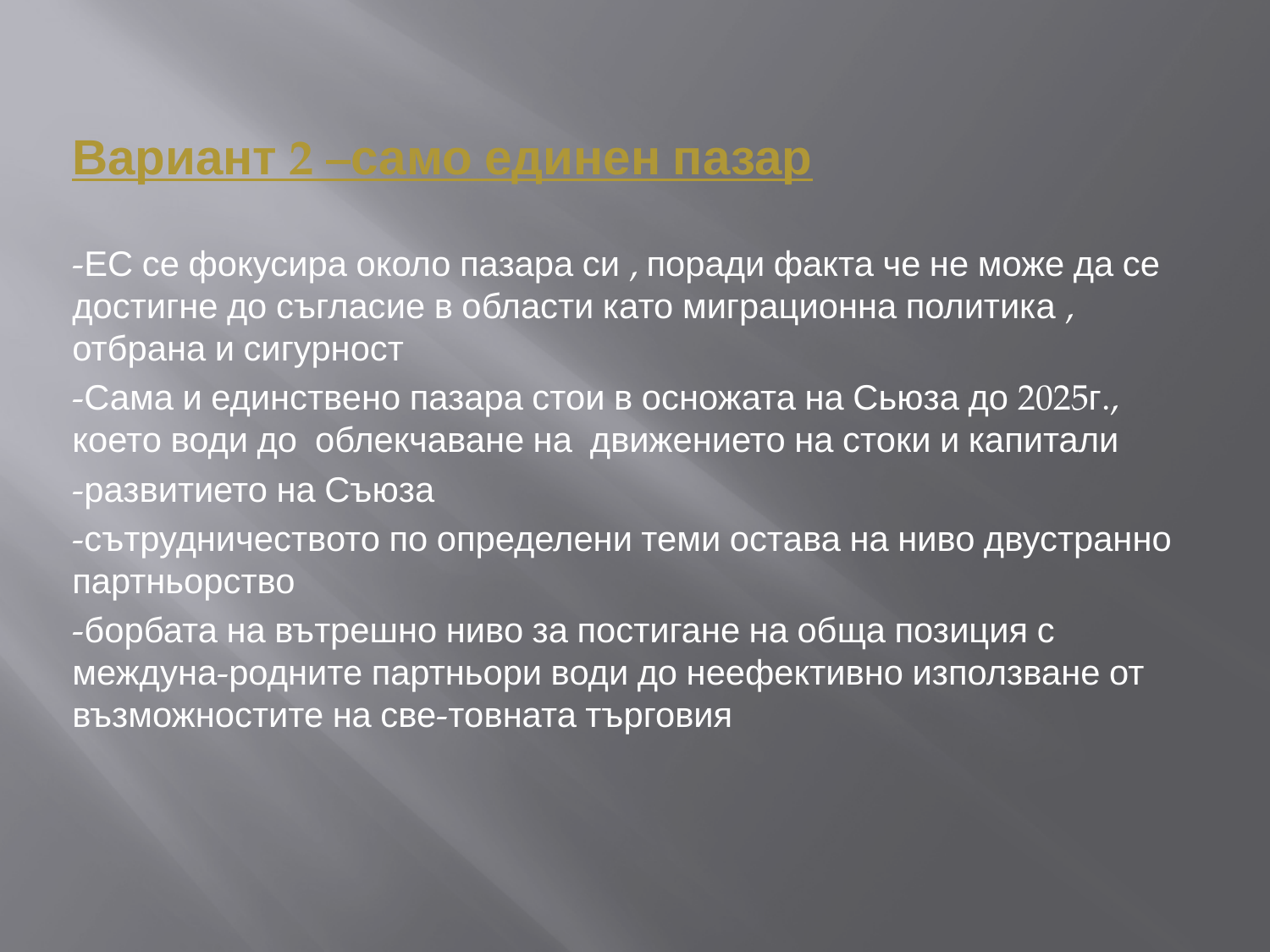

Вариант 2 –само единен пазар

-ЕС се фокусира около пазара си , поради факта че не може да се достигне до съгласие в области като миграционна политика , отбрана и сигурност
-Сама и единствено пазара стои в осножата на Сьюза до 2025г., което води до  облекчаване на  движението на стоки и капитали
-развитието на Съюза
-сътрудничеството по определени теми остава на ниво двустранно партньорство
-борбата на вътрешно ниво за постигане на обща позиция с междуна-родните партньори води до неефективно използване от възможностите на све-товната търговия